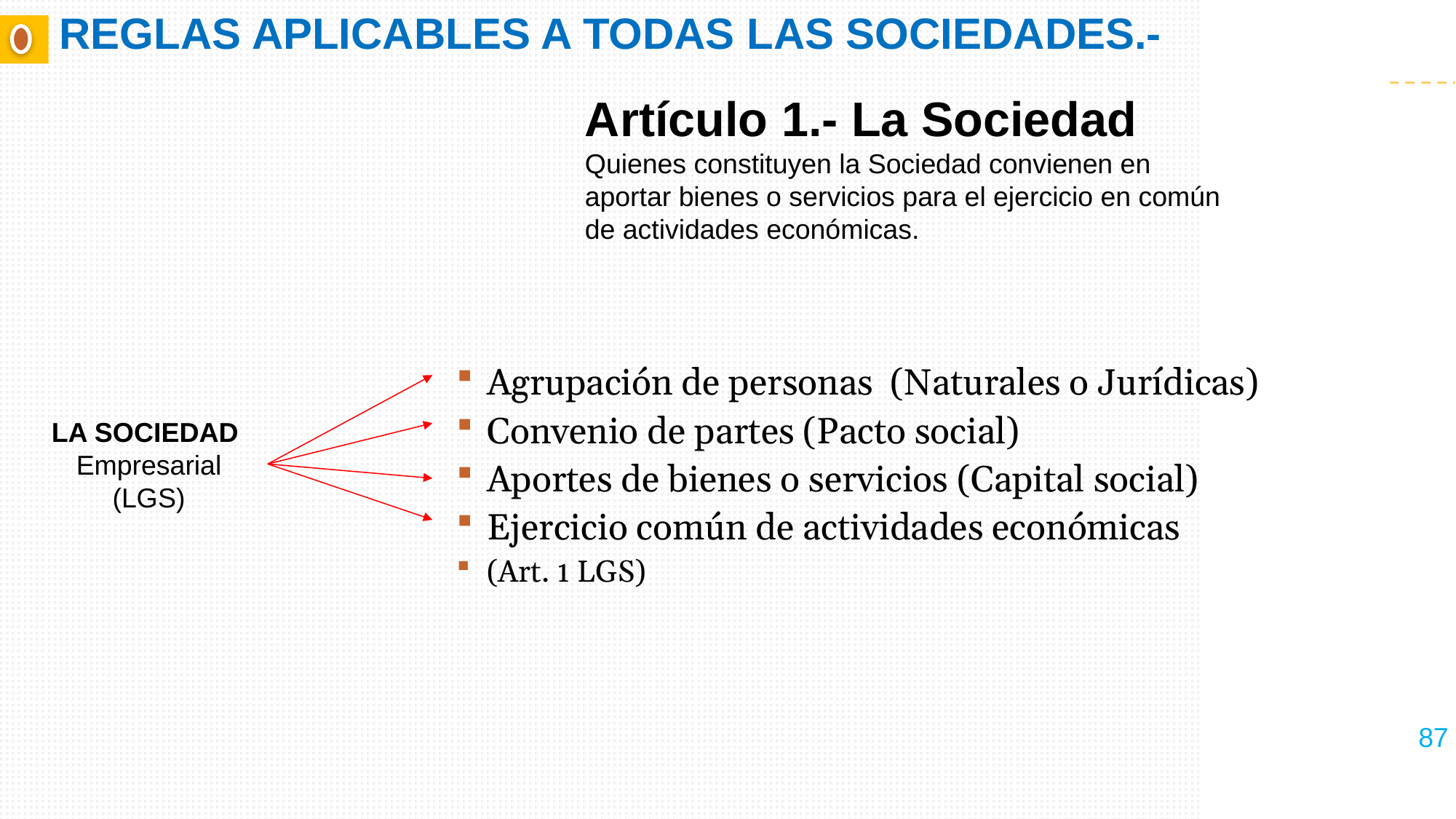

# REGLAS APLICABLES A TODAS LAS SOCIEDADES.-

Artículo 1.- La Sociedad
Quienes constituyen la Sociedad convienen en aportar bienes o servicios para el ejercicio en común de actividades económicas.
Agrupación de personas  (Naturales o Jurídicas)
Convenio de partes (Pacto social)
Aportes de bienes o servicios (Capital social)
Ejercicio común de actividades económicas
(Art. 1 LGS)
LA SOCIEDAD
Empresarial (LGS)
87